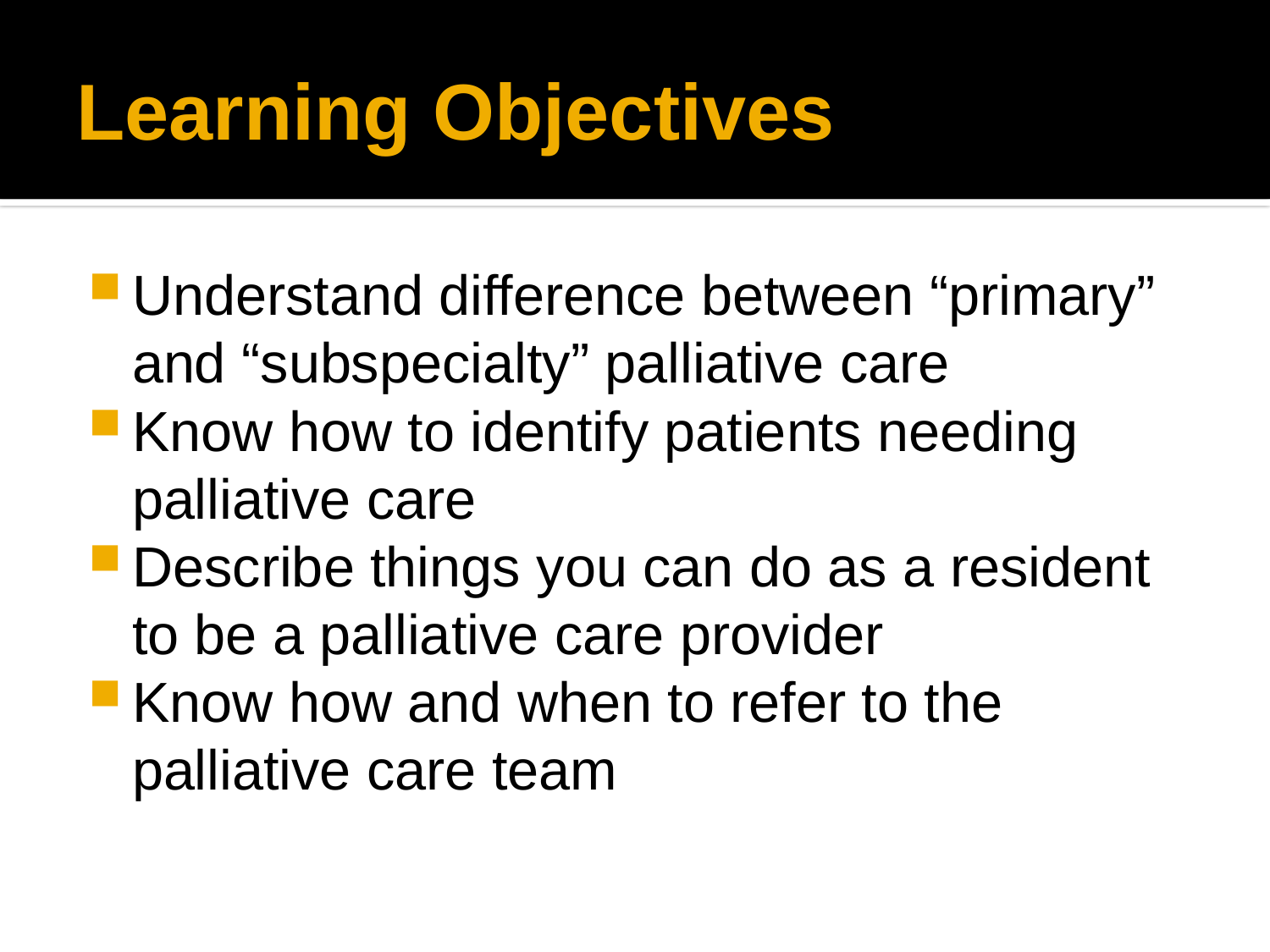

# Learning Objectives
Understand difference between “primary” and “subspecialty” palliative care
Know how to identify patients needing palliative care
Describe things you can do as a resident to be a palliative care provider
Know how and when to refer to the palliative care team